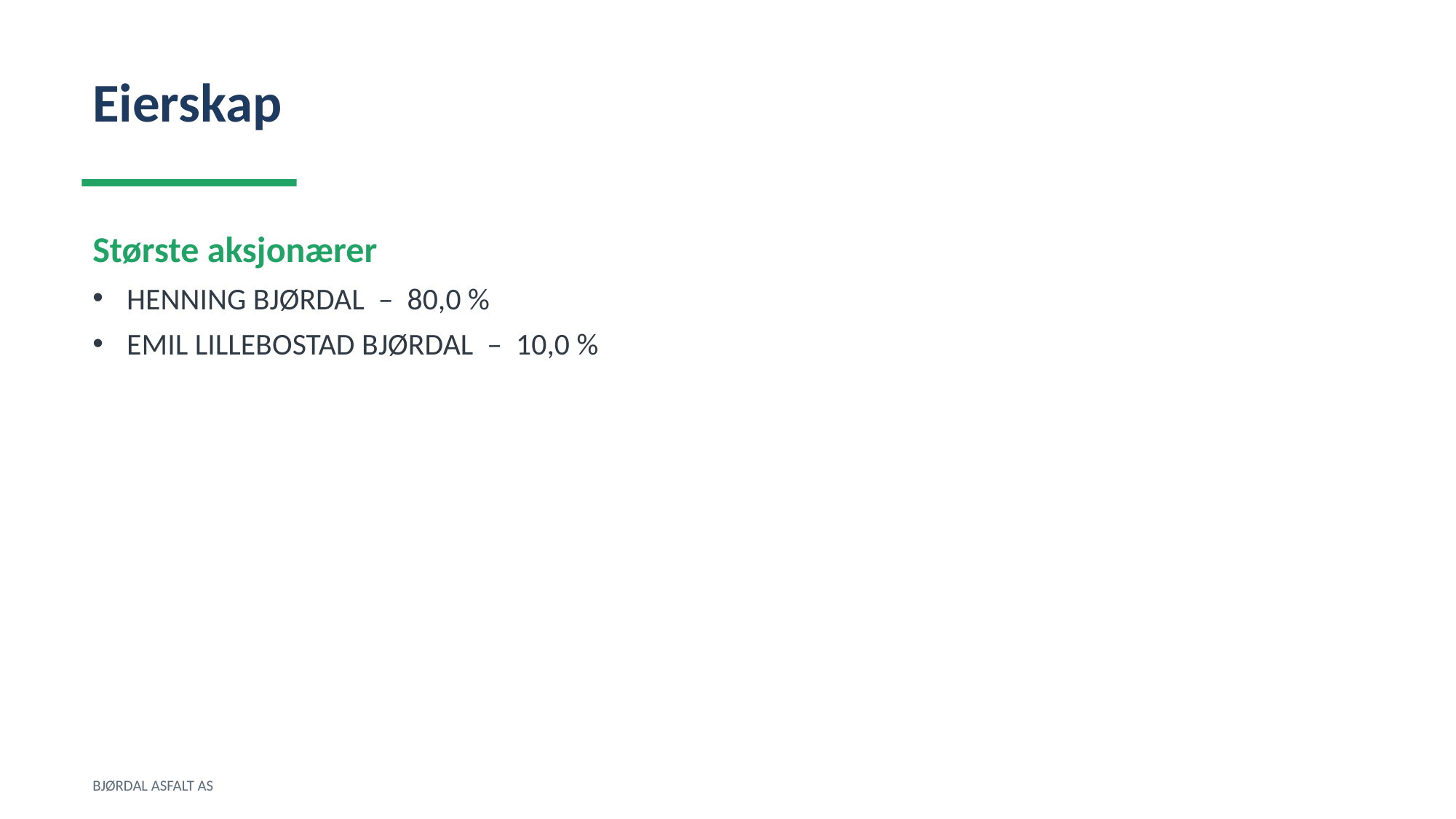

Eierskap

Største aksjonærer
HENNING BJØRDAL  –  80,0 %
EMIL LILLEBOSTAD BJØRDAL  –  10,0 %
BJØRDAL ASFALT AS